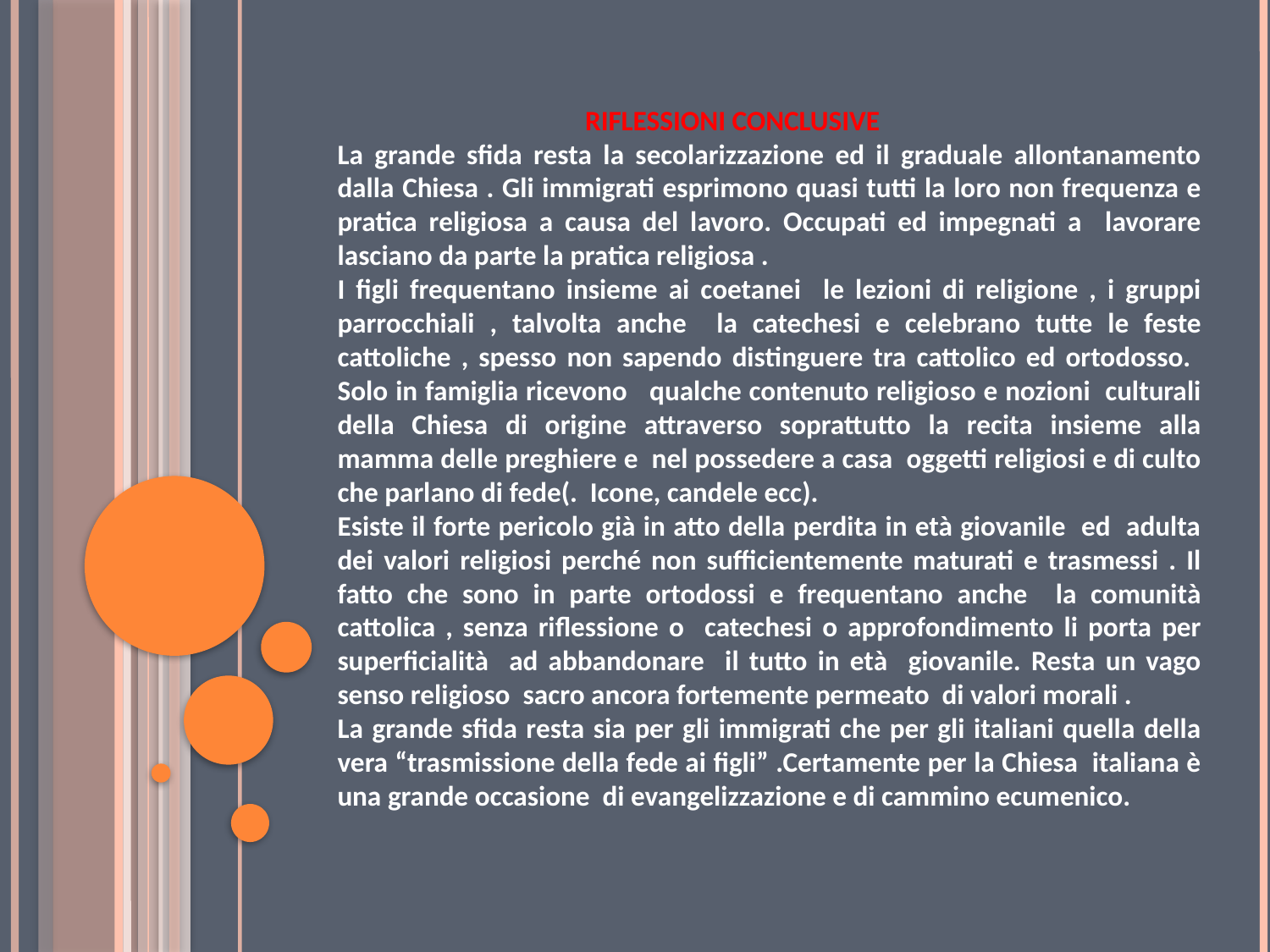

RIFLESSIONI CONCLUSIVE
La grande sfida resta la secolarizzazione ed il graduale allontanamento dalla Chiesa . Gli immigrati esprimono quasi tutti la loro non frequenza e pratica religiosa a causa del lavoro. Occupati ed impegnati a  lavorare lasciano da parte la pratica religiosa .
I figli frequentano insieme ai coetanei  le lezioni di religione , i gruppi parrocchiali , talvolta anche  la catechesi e celebrano tutte le feste cattoliche , spesso non sapendo distinguere tra cattolico ed ortodosso.  Solo in famiglia ricevono   qualche contenuto religioso e nozioni  culturali della Chiesa di origine attraverso soprattutto la recita insieme alla mamma delle preghiere e  nel possedere a casa  oggetti religiosi e di culto che parlano di fede(.  Icone, candele ecc).
Esiste il forte pericolo già in atto della perdita in età giovanile  ed  adulta dei valori religiosi perché non sufficientemente maturati e trasmessi . Il fatto che sono in parte ortodossi e frequentano anche  la comunità cattolica , senza riflessione o  catechesi o approfondimento li porta per superficialità  ad abbandonare  il tutto in età  giovanile. Resta un vago senso religioso  sacro ancora fortemente permeato  di valori morali .
La grande sfida resta sia per gli immigrati che per gli italiani quella della vera “trasmissione della fede ai figli” .Certamente per la Chiesa  italiana è una grande occasione  di evangelizzazione e di cammino ecumenico.